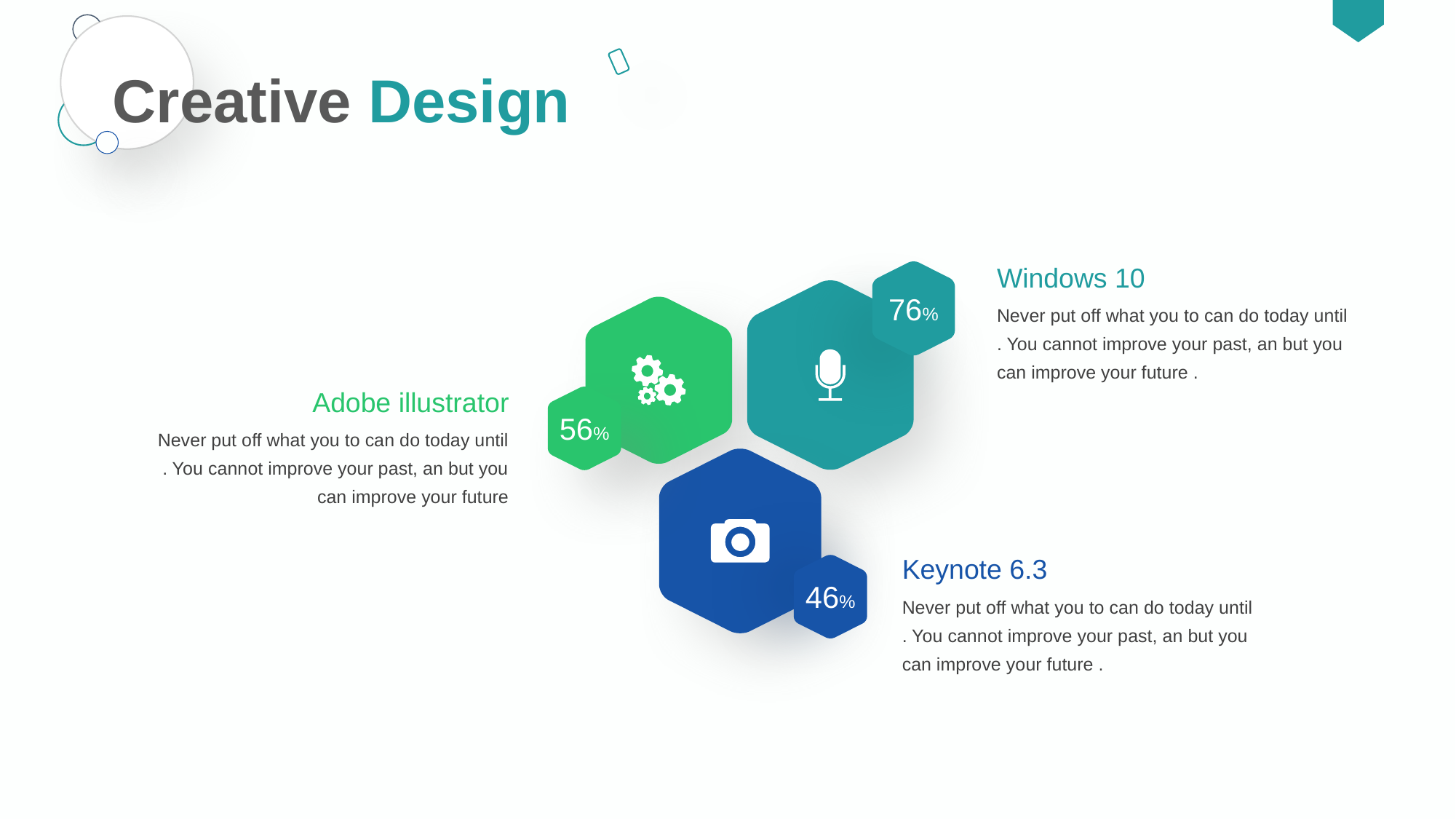

Creative Design

Windows 10

76%
Never put off what you to can do today until . You cannot improve your past, an but you can improve your future .

Adobe illustrator

56%
Never put off what you to can do today until . You cannot improve your past, an but you can improve your future

Keynote 6.3

46%
Never put off what you to can do today until . You cannot improve your past, an but you can improve your future .